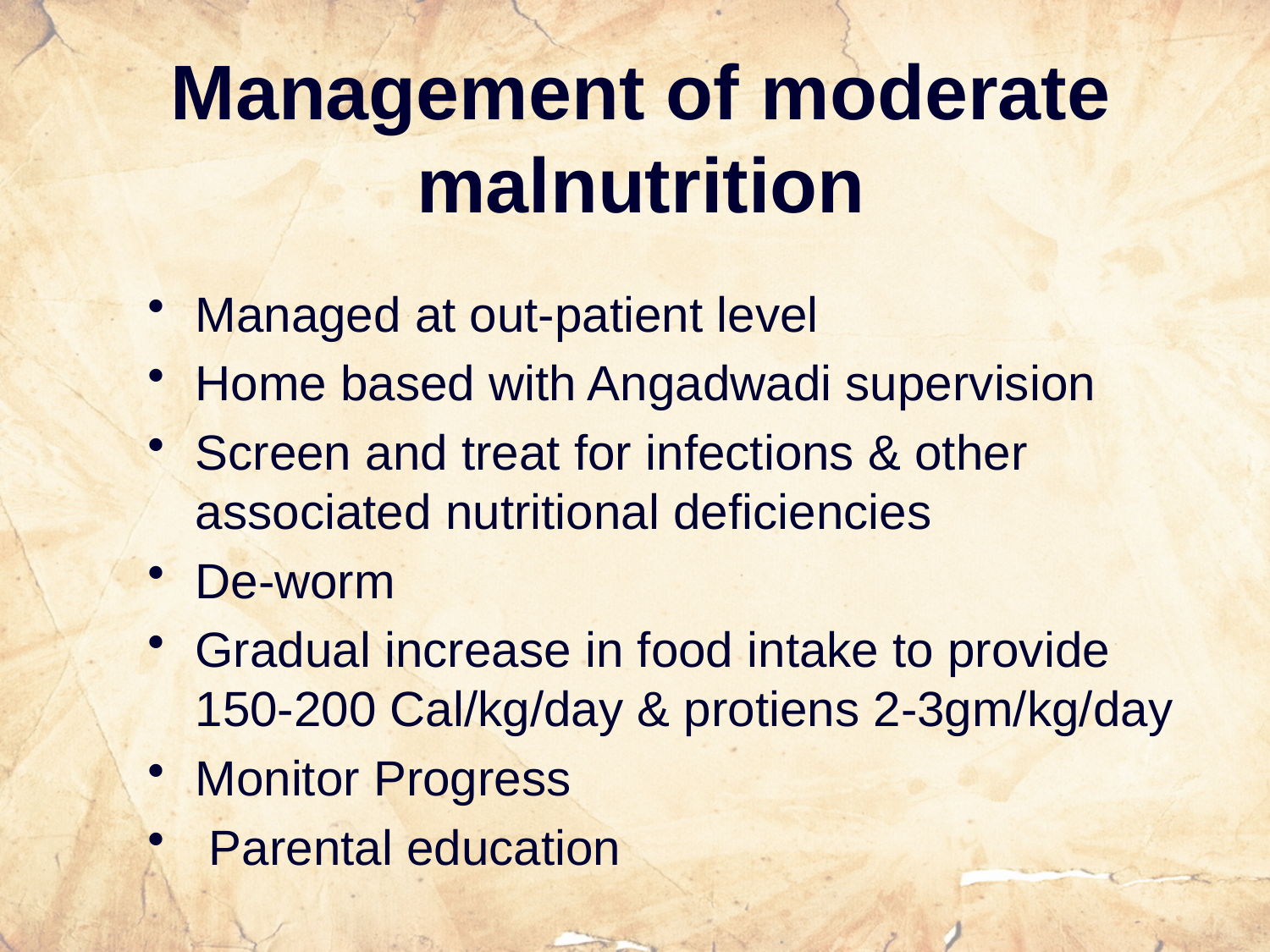

# Management of moderate malnutrition
Managed at out-patient level
Home based with Angadwadi supervision
Screen and treat for infections & other associated nutritional deficiencies
De-worm
Gradual increase in food intake to provide 150-200 Cal/kg/day & protiens 2-3gm/kg/day
Monitor Progress
 Parental education